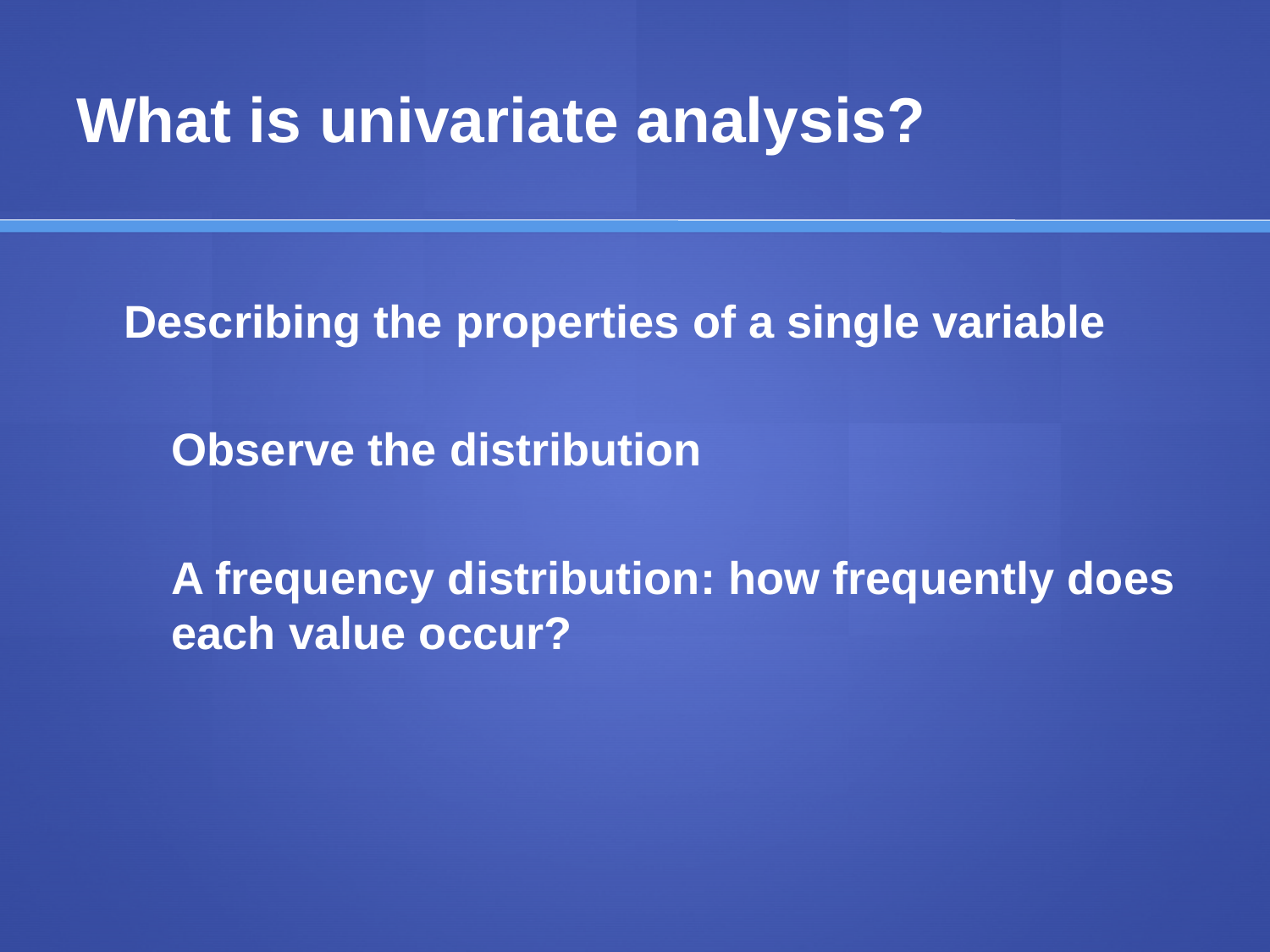

# What is univariate analysis?
	Describing the properties of a single variable

	Observe the distribution

	A frequency distribution: how frequently does each value occur?